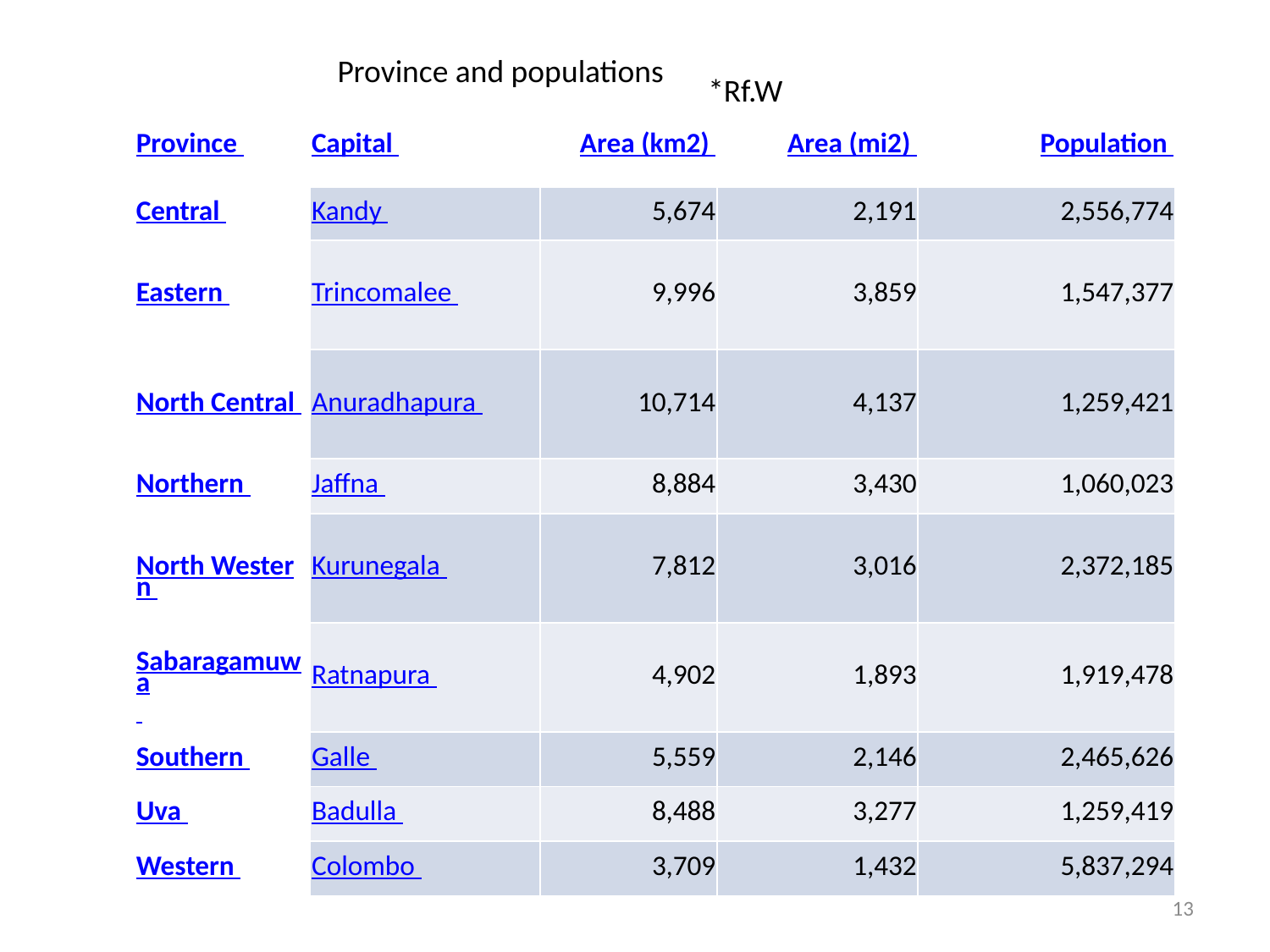

Province and populations

*Rf.W
| Province | Capital | Area (km2) | Area (mi2) | Population |
| --- | --- | --- | --- | --- |
| Central | Kandy | 5,674 | 2,191 | 2,556,774 |
| Eastern | Trincomalee | 9,996 | 3,859 | 1,547,377 |
| North Central | Anuradhapura | 10,714 | 4,137 | 1,259,421 |
| Northern | Jaffna | 8,884 | 3,430 | 1,060,023 |
| North Western | Kurunegala | 7,812 | 3,016 | 2,372,185 |
| Sabaragamuwa | Ratnapura | 4,902 | 1,893 | 1,919,478 |
| Southern | Galle | 5,559 | 2,146 | 2,465,626 |
| Uva | Badulla | 8,488 | 3,277 | 1,259,419 |
| Western | Colombo | 3,709 | 1,432 | 5,837,294 |
Districts and local authorities Sri Lanka is also divided into 25 districts.[211] Each district is administered under a
13